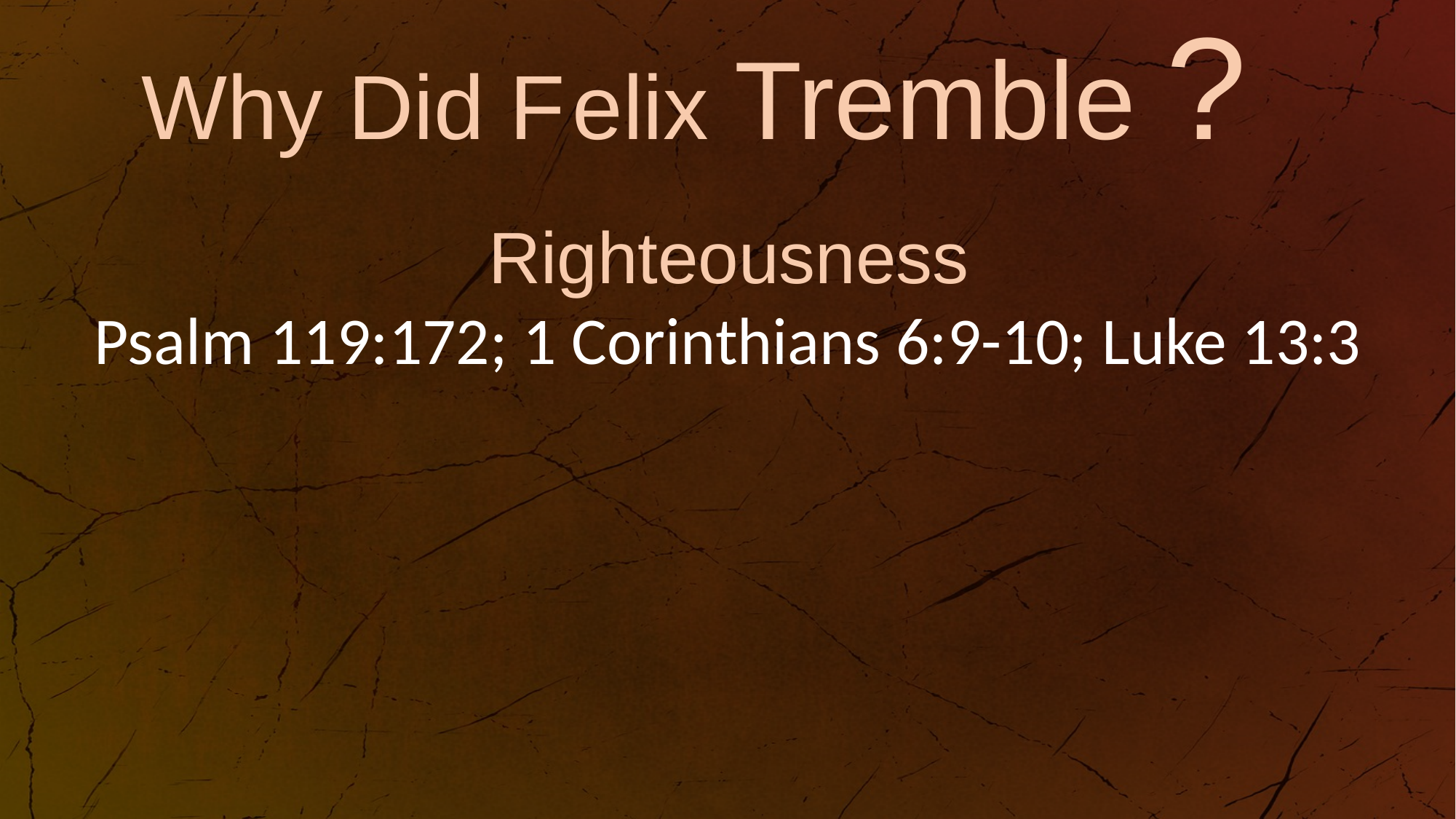

# Why Did F  elix Tremble ?
Righteousness
Psalm 119:172; 1 Corinthians 6:9-10; Luke 13:3